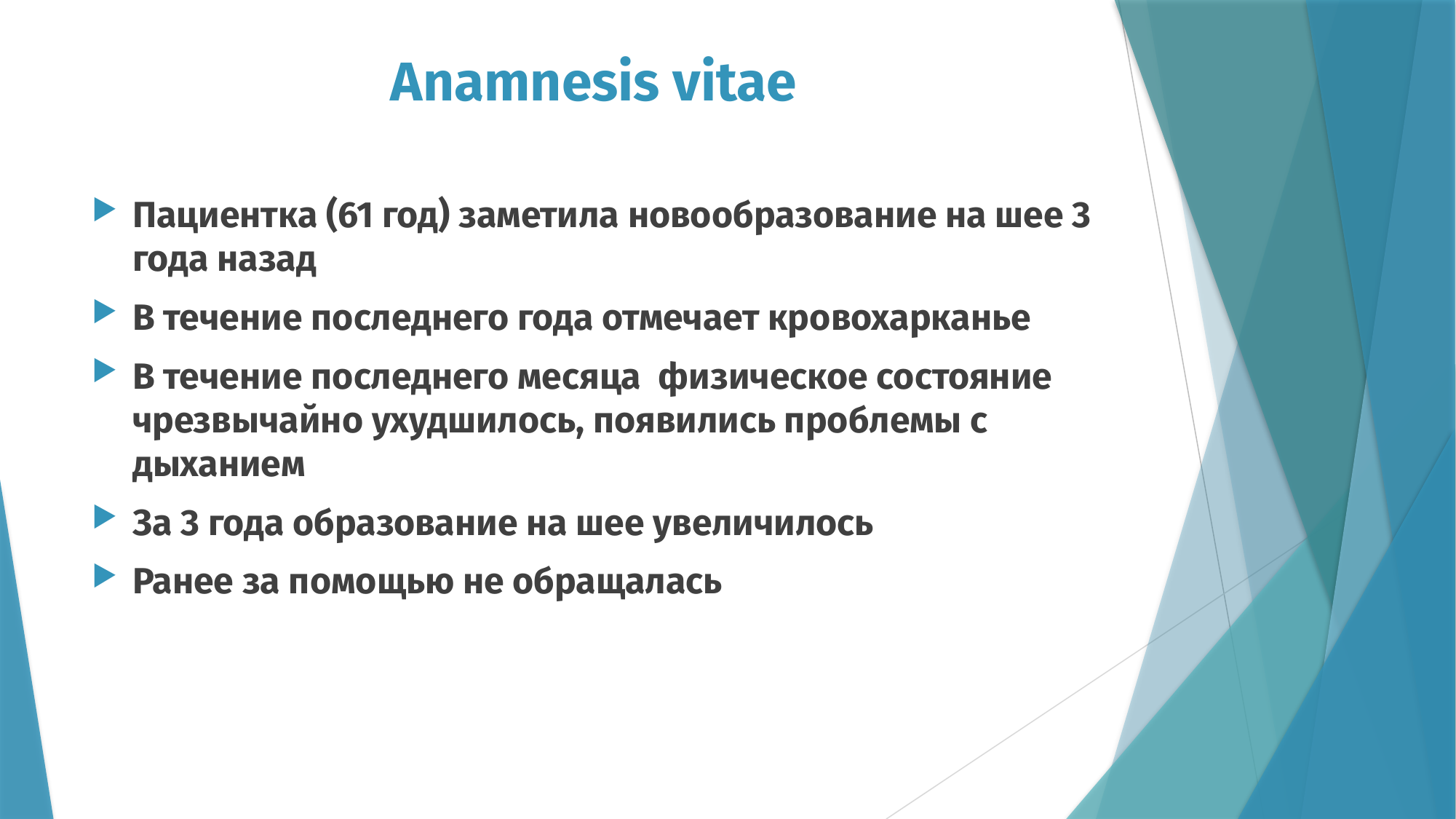

# Аnamnesis vitae
Пациентка (61 год) заметила новообразование на шее 3 года назад
В течение последнего года отмечает кровохарканье
В течение последнего месяца  физическое состояние чрезвычайно ухудшилось, появились проблемы с дыханием
За 3 года образование на шее увеличилось
Ранее за помощью не обращалась